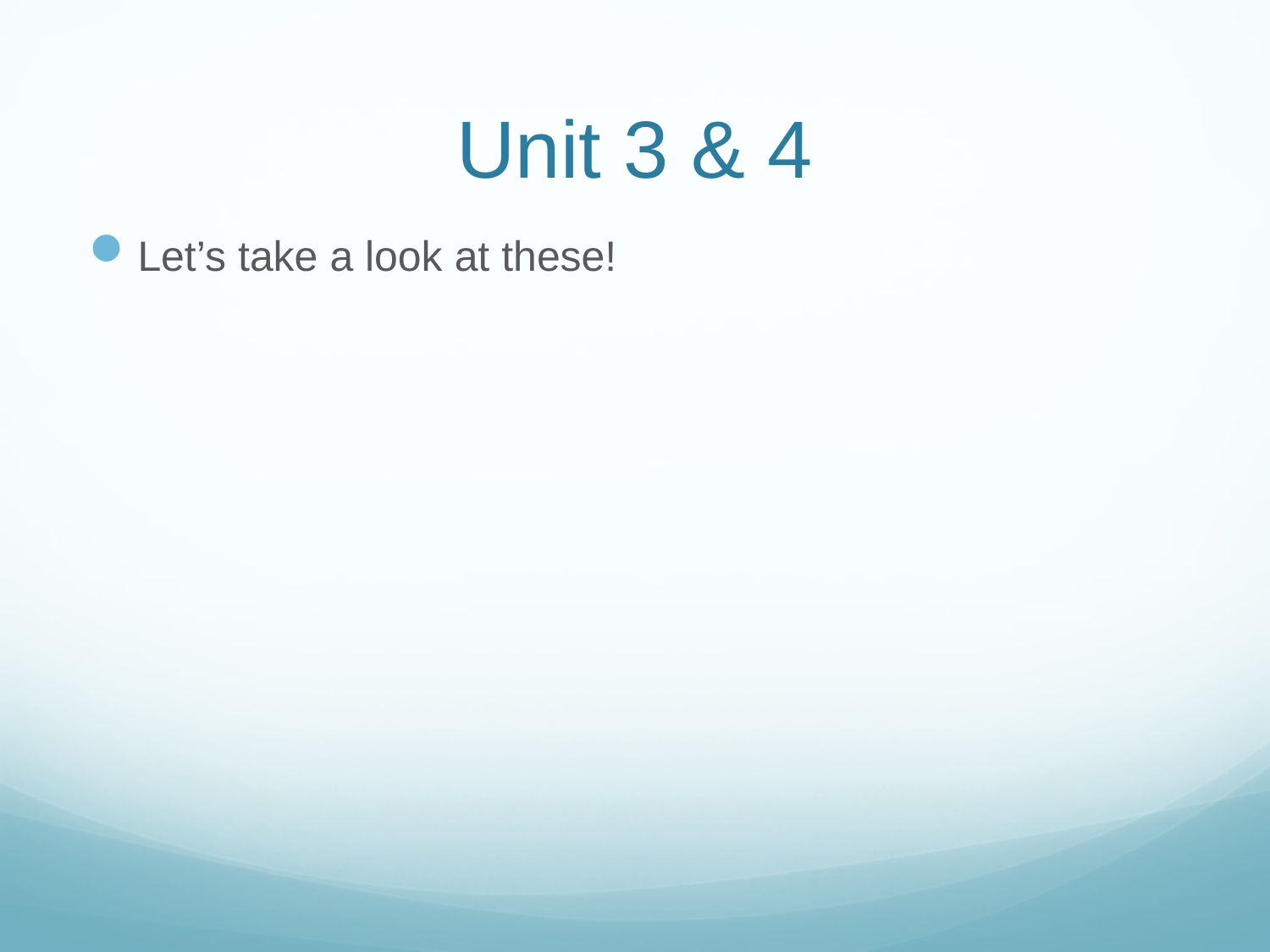

# Unit 3 & 4
Let’s take a look at these!